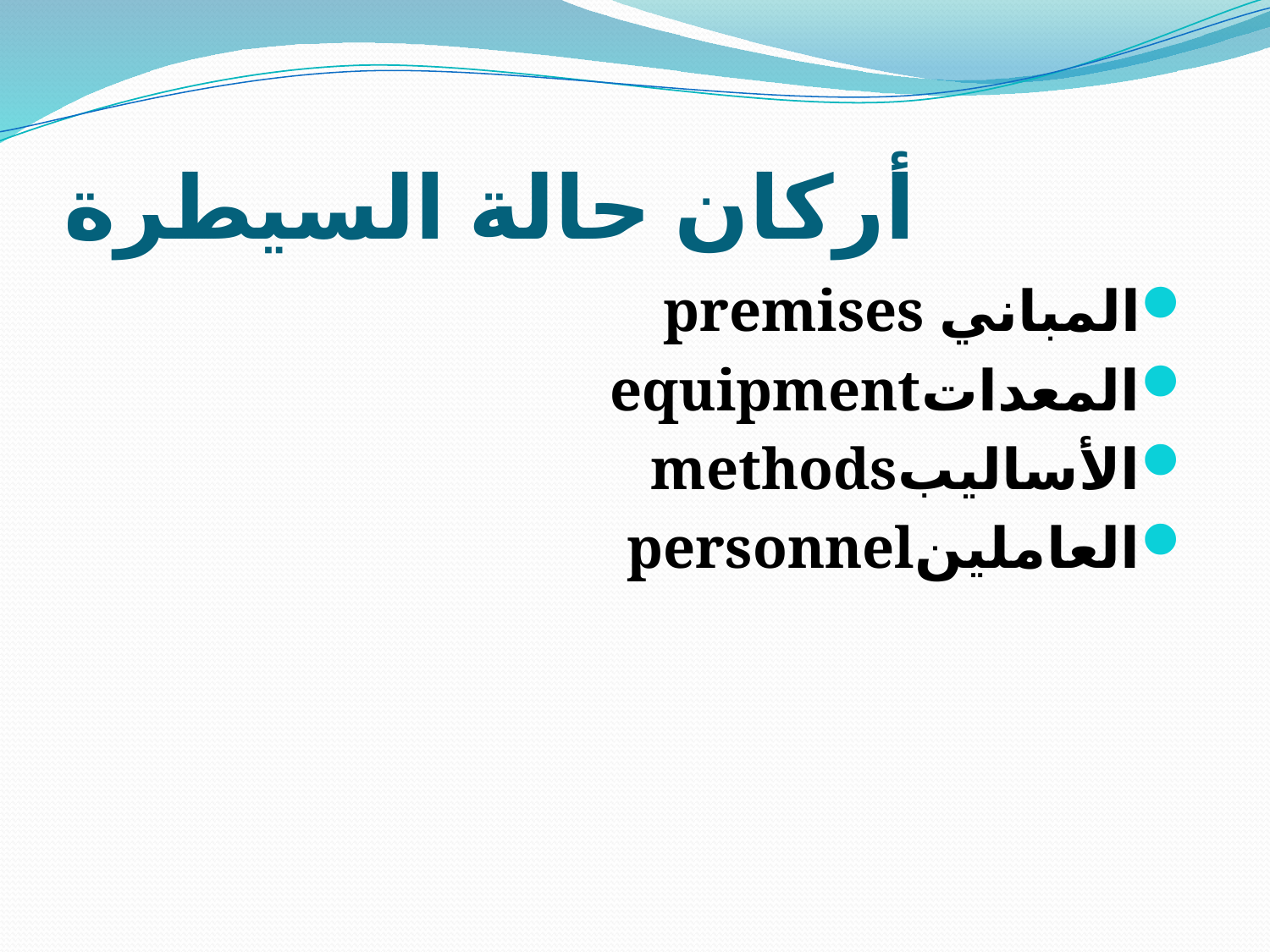

# أركان حالة السيطرة
المباني premises
المعداتequipment
الأساليبmethods
العاملينpersonnel